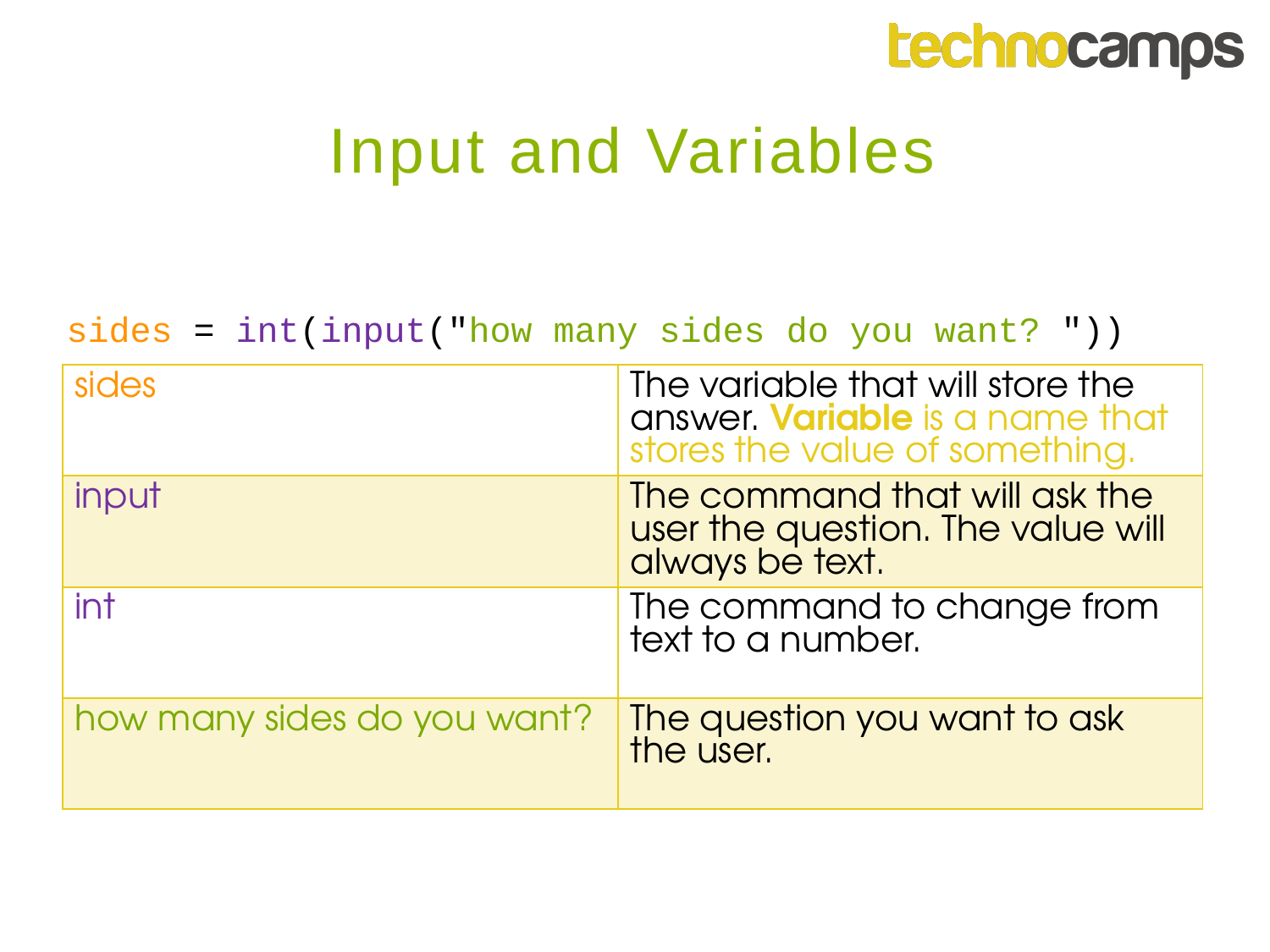

Input and Variables
sides = int(input("how many sides do you want? "))

| sides | The variable that will store the answer. Variable is a name that stores the value of something. |
| --- | --- |
| input | The command that will ask the user the question. The value will always be text. |
| int | The command to change from text to a number. |
| how many sides do you want? | The question you want to ask the user. |